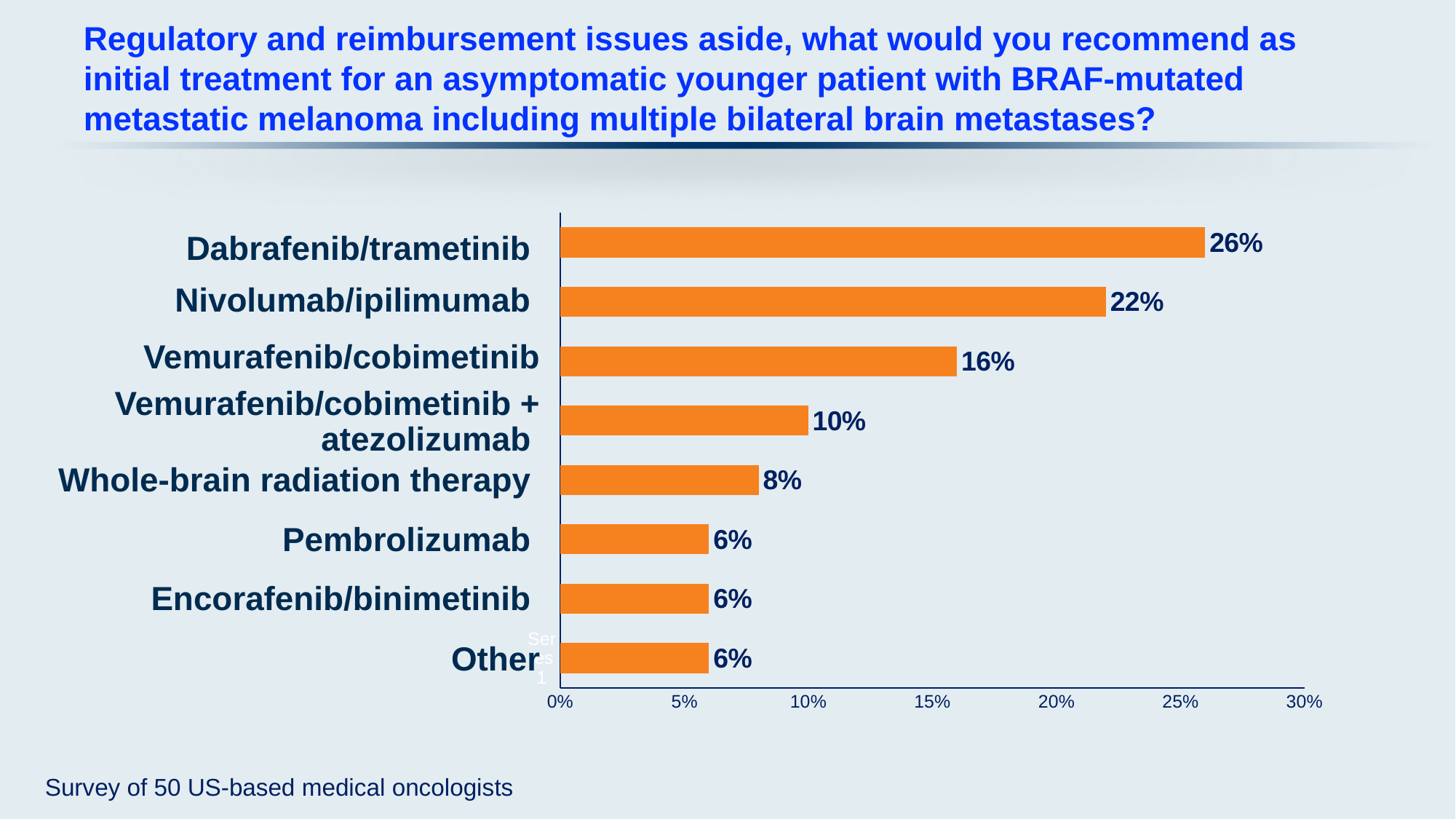

# Regulatory and reimbursement issues aside, what would you recommend as initial treatment for an asymptomatic younger patient with BRAF-mutated metastatic melanoma including multiple bilateral brain metastases?

### Chart

| Category | Series 1 |
|---|---|
|  | 0.06 |
|  | 0.06 |
|  | 0.06 |
|  | 0.08 |
|  | 0.1 |
|  | 0.16 |
|  | 0.22 |
|  | 0.26 |
Dabrafenib/trametinib
Nivolumab/ipilimumab
Vemurafenib/cobimetinib
Vemurafenib/cobimetinib + atezolizumab
Whole-brain radiation therapy
Pembrolizumab
Encorafenib/binimetinib
Other
Survey of 50 US-based medical oncologists